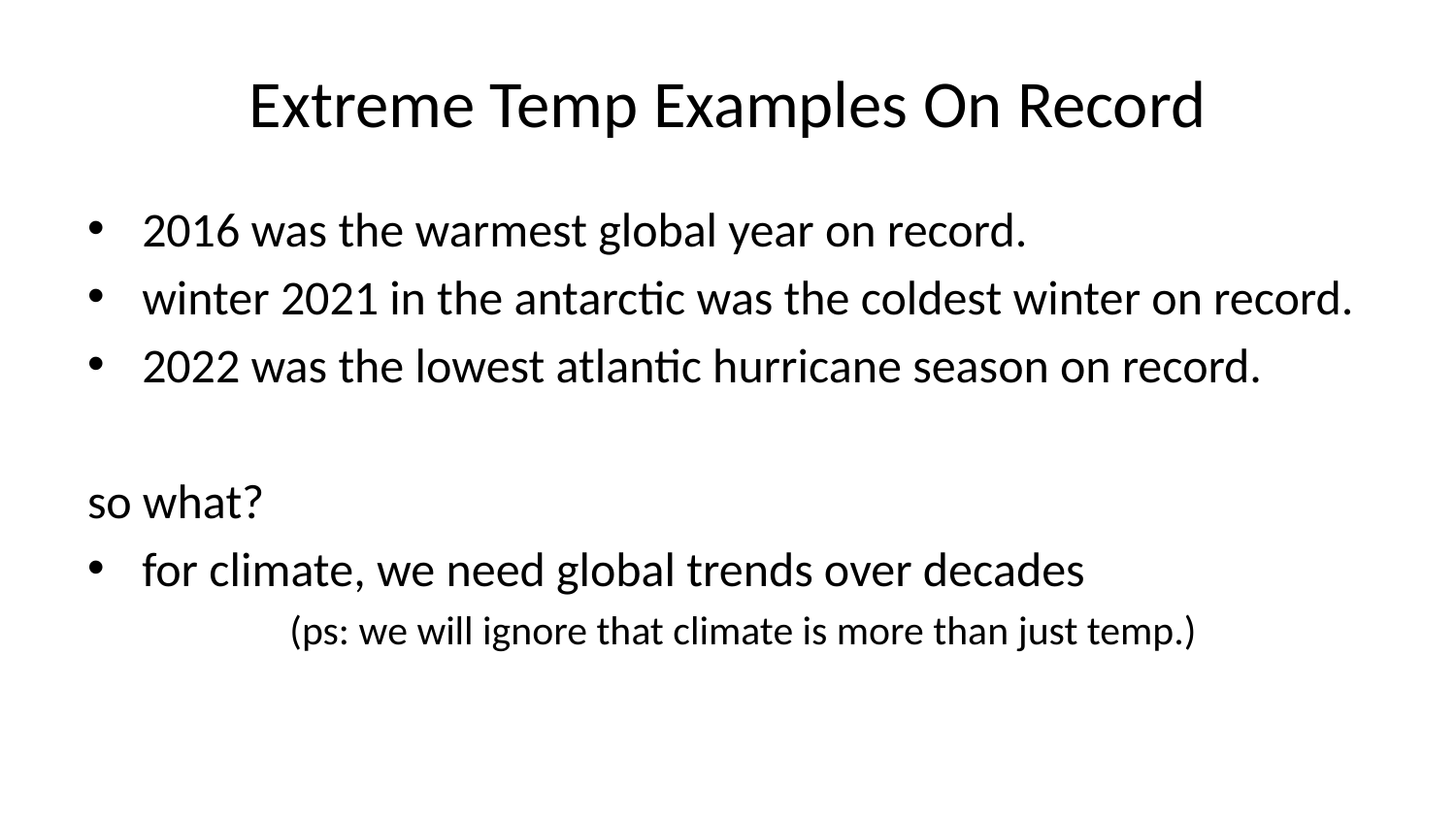

# Extreme Temp Examples On Record
2016 was the warmest global year on record.
winter 2021 in the antarctic was the coldest winter on record.
2022 was the lowest atlantic hurricane season on record.

so what?
for climate, we need global trends over decades
(ps: we will ignore that climate is more than just temp.)